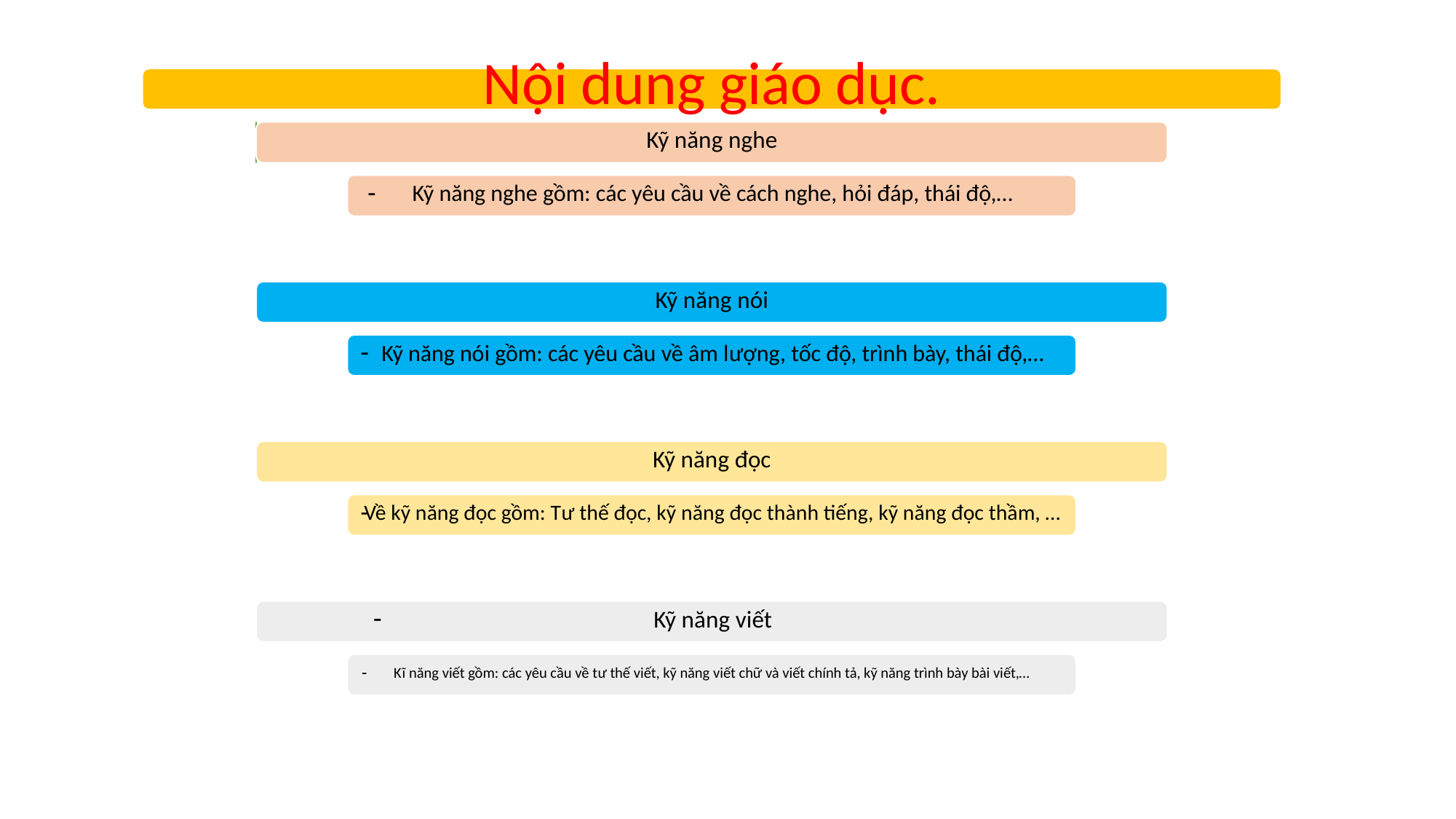

Nội dung giáo dục.
Kỹ năng nghe
Kỹ năng nghe gồm: các yêu cầu về cách nghe, hỏi đáp, thái độ,…
Kỹ năng nói
Kỹ năng đọc
Kỹ năng nói gồm: các yêu cầu về âm lượng, tốc độ, trình bày, thái độ,…
Kĩ năng viết gồm: các yêu cầu về tư thế viết, kỹ năng viết chữ và viết chính tả, kỹ năng trình bày bài viết,…
Về kỹ năng đọc gồm: Tư thế đọc, kỹ năng đọc thành tiếng, kỹ năng đọc thầm, …
Kỹ năng viết